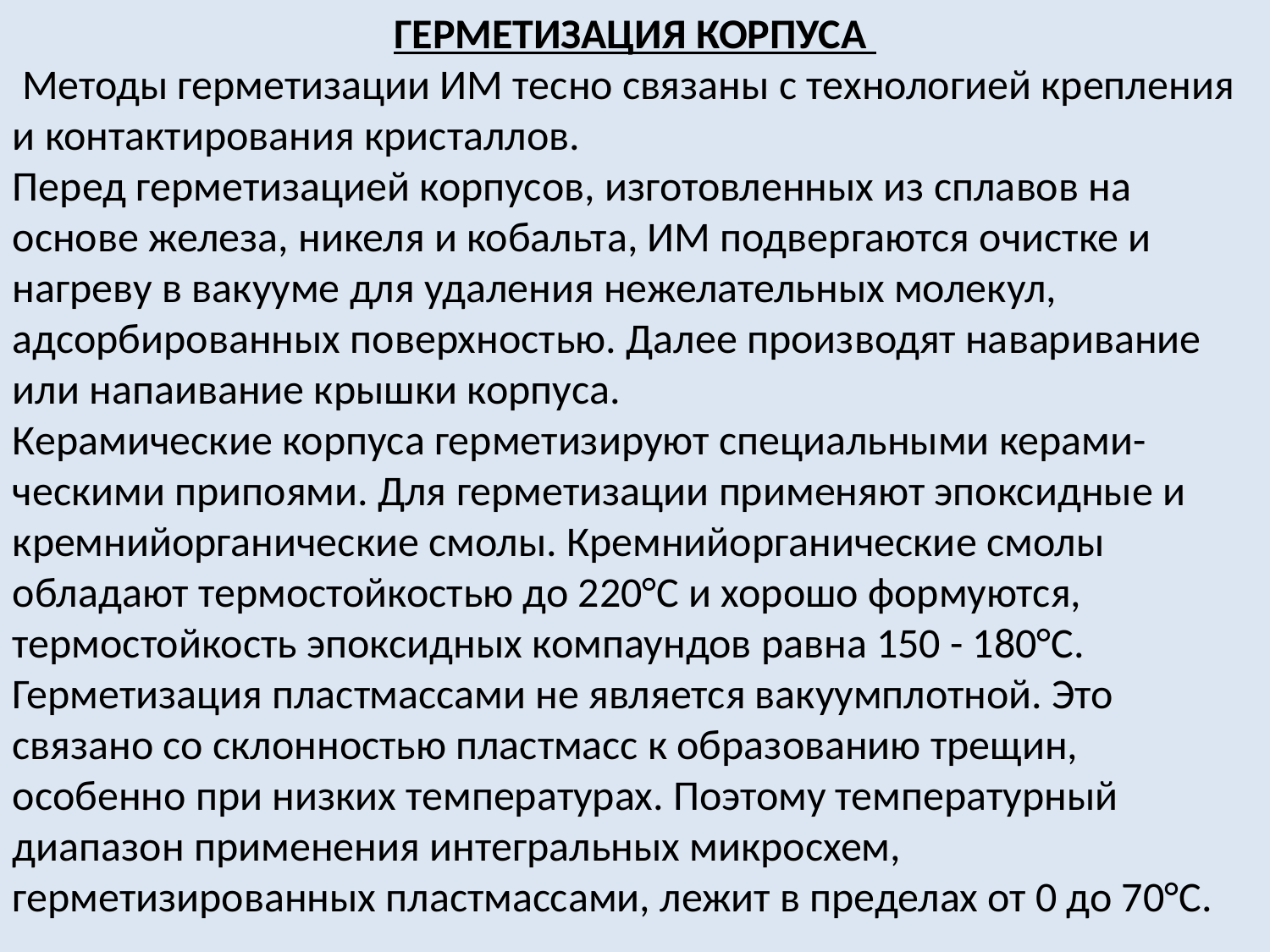

Герметизация корпуса
 Методы герметизации ИМ тесно связаны с технологией крепления и контактирования кристаллов.
Перед герметизацией корпусов, изготовленных из сплавов на основе железа, никеля и кобальта, ИМ подвергаются очистке и нагреву в вакууме для удаления нежелательных молекул, адсорбированных поверхностью. далее производят наваривание или напаивание крышки корпуса.
Керамические корпуса герметизируют специальными керами-ческими припоями. Для герметизации применяют эпоксидные и кремнийорганические смолы. Кремнийорганические смолы обладают термостойкостью до 220°С и хорошо формуются, термостойкость эпоксидных компаундов равна 150 - 180°С.
Герметизация пластмассами не является вакуумплотной. Это связано со склонностью пластмасс к образованию трещин, особенно при низких температурах. Поэтому температурный диапазон применения интегральных микросхем, герметизированных пластмассами, лежит в пределах от 0 до 70°С.